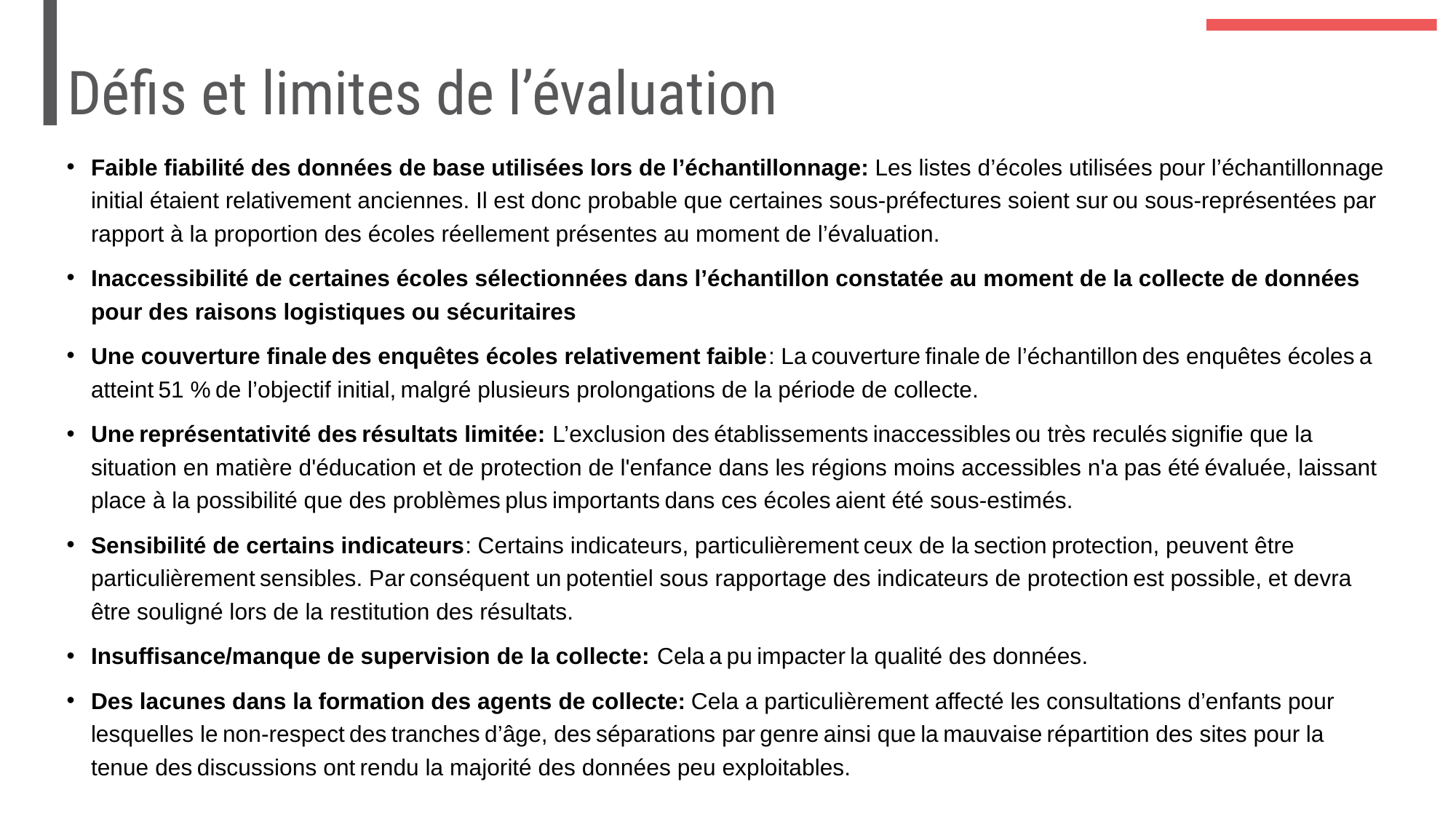

# Défis et limites de l’évaluation
Faible fiabilité des données de base utilisées lors de l’échantillonnage: Les listes d’écoles utilisées pour l’échantillonnage initial étaient relativement anciennes. Il est donc probable que certaines sous-préfectures soient sur ou sous-représentées par rapport à la proportion des écoles réellement présentes au moment de l’évaluation.
Inaccessibilité de certaines écoles sélectionnées dans l’échantillon constatée au moment de la collecte de données pour des raisons logistiques ou sécuritaires
Une couverture finale des enquêtes écoles relativement faible: La couverture finale de l’échantillon des enquêtes écoles a atteint 51 % de l’objectif initial, malgré plusieurs prolongations de la période de collecte.
Une représentativité des résultats limitée: L’exclusion des établissements inaccessibles ou très reculés signifie que la situation en matière d'éducation et de protection de l'enfance dans les régions moins accessibles n'a pas été évaluée, laissant place à la possibilité que des problèmes plus importants dans ces écoles aient été sous-estimés.
Sensibilité de certains indicateurs: Certains indicateurs, particulièrement ceux de la section protection, peuvent être particulièrement sensibles. Par conséquent un potentiel sous rapportage des indicateurs de protection est possible, et devra être souligné lors de la restitution des résultats.
Insuffisance/manque de supervision de la collecte: Cela a pu impacter la qualité des données.
Des lacunes dans la formation des agents de collecte: Cela a particulièrement affecté les consultations d’enfants pour lesquelles le non-respect des tranches d’âge, des séparations par genre ainsi que la mauvaise répartition des sites pour la tenue des discussions ont rendu la majorité des données peu exploitables.